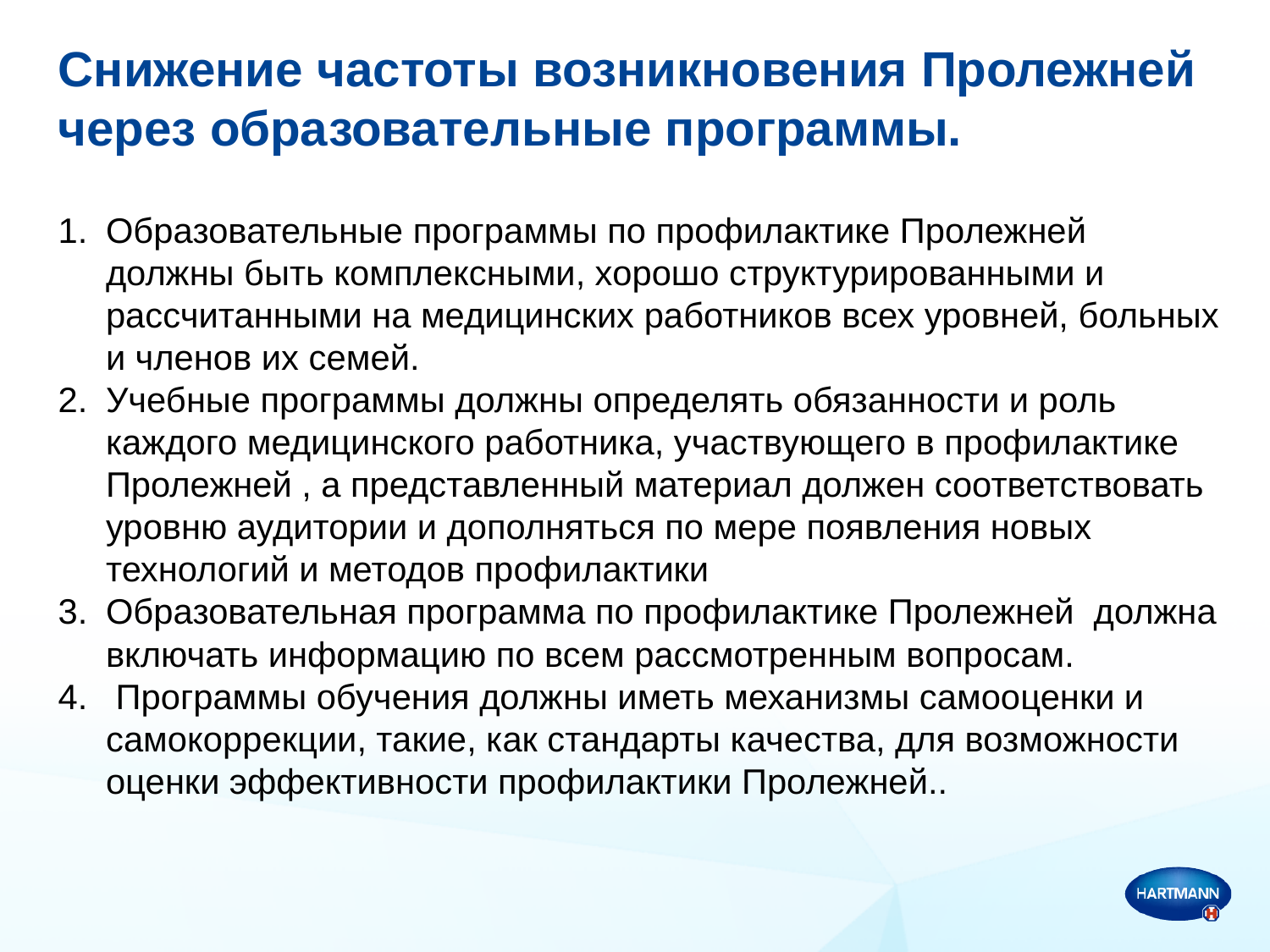

Снижение частоты возникновения Пролежней через образовательные программы.
Образовательные программы по профилактике Пролежней  должны быть комплексными, хорошо структурированными и рассчитанными на медицинских работников всех уровней, больных и членов их семей.
Учебные программы должны определять обязанности и роль каждого медицинского работника, участвующего в профилактике Пролежней , а представленный материал должен соответствовать уровню аудитории и дополняться по мере появления новых технологий и методов профилактики
Образовательная программа по профилактике Пролежней  должна включать информацию по всем рассмотренным вопросам.
 Программы обучения должны иметь механизмы самооценки и самокоррекции, такие, как стандарты качества, для возможности оценки эффективности профилактики Пролежней..